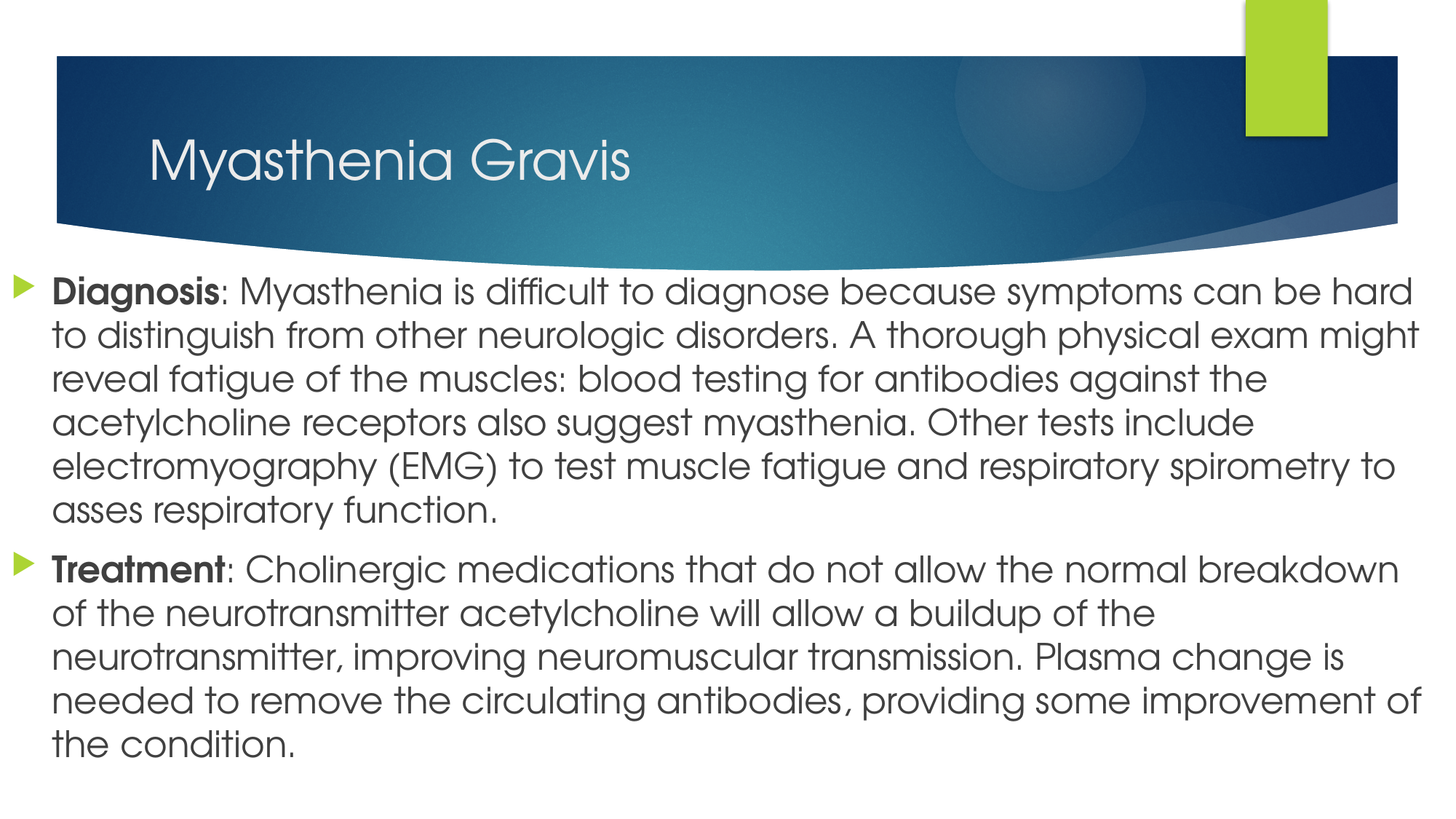

# Myasthenia Gravis
Diagnosis: Myasthenia is difficult to diagnose because symptoms can be hard to distinguish from other neurologic disorders. A thorough physical exam might reveal fatigue of the muscles: blood testing for antibodies against the acetylcholine receptors also suggest myasthenia. Other tests include electromyography (EMG) to test muscle fatigue and respiratory spirometry to asses respiratory function.
Treatment: Cholinergic medications that do not allow the normal breakdown of the neurotransmitter acetylcholine will allow a buildup of the neurotransmitter, improving neuromuscular transmission. Plasma change is needed to remove the circulating antibodies, providing some improvement of the condition.